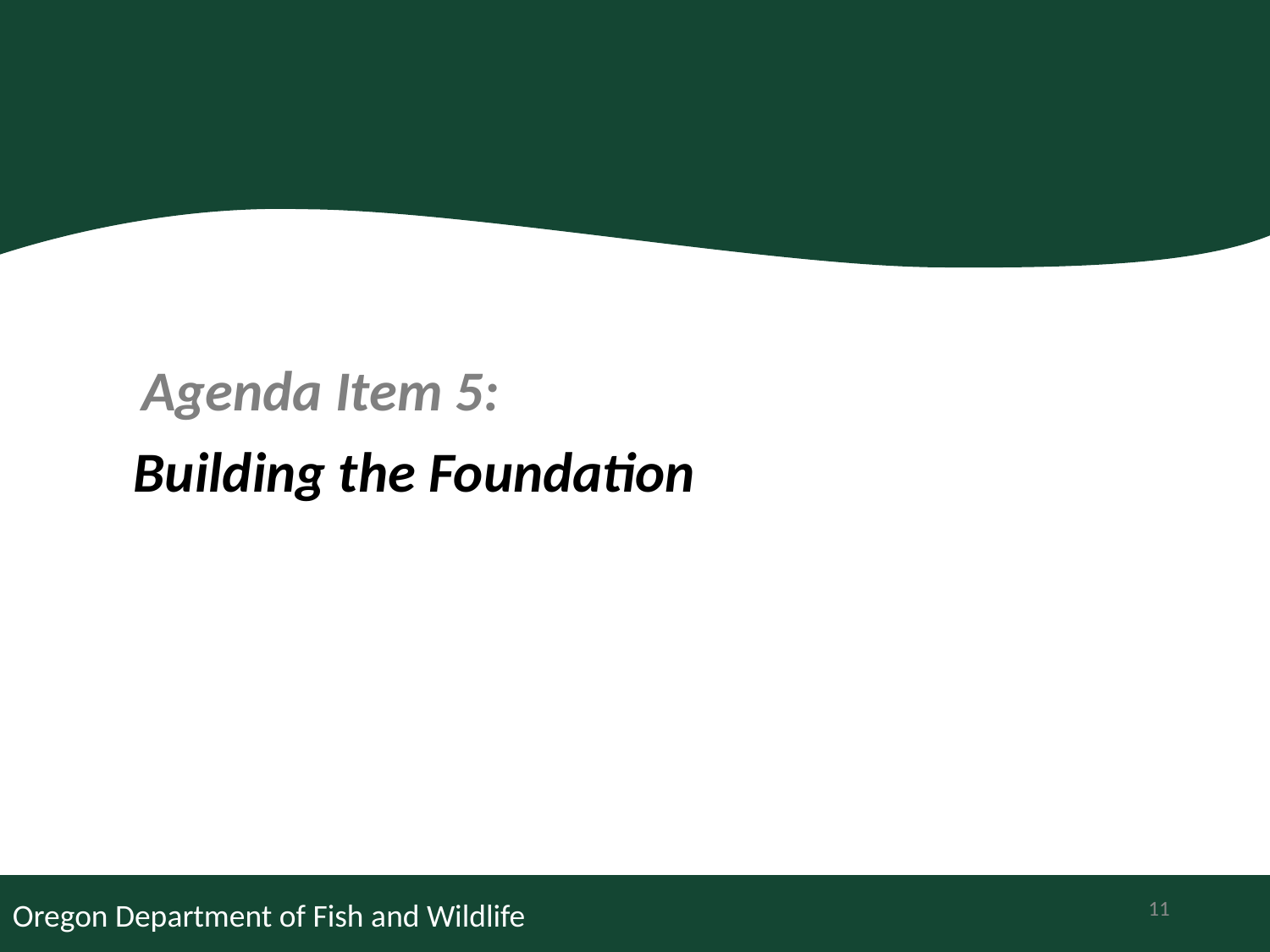

Agenda Item 5:
Building the Foundation
11